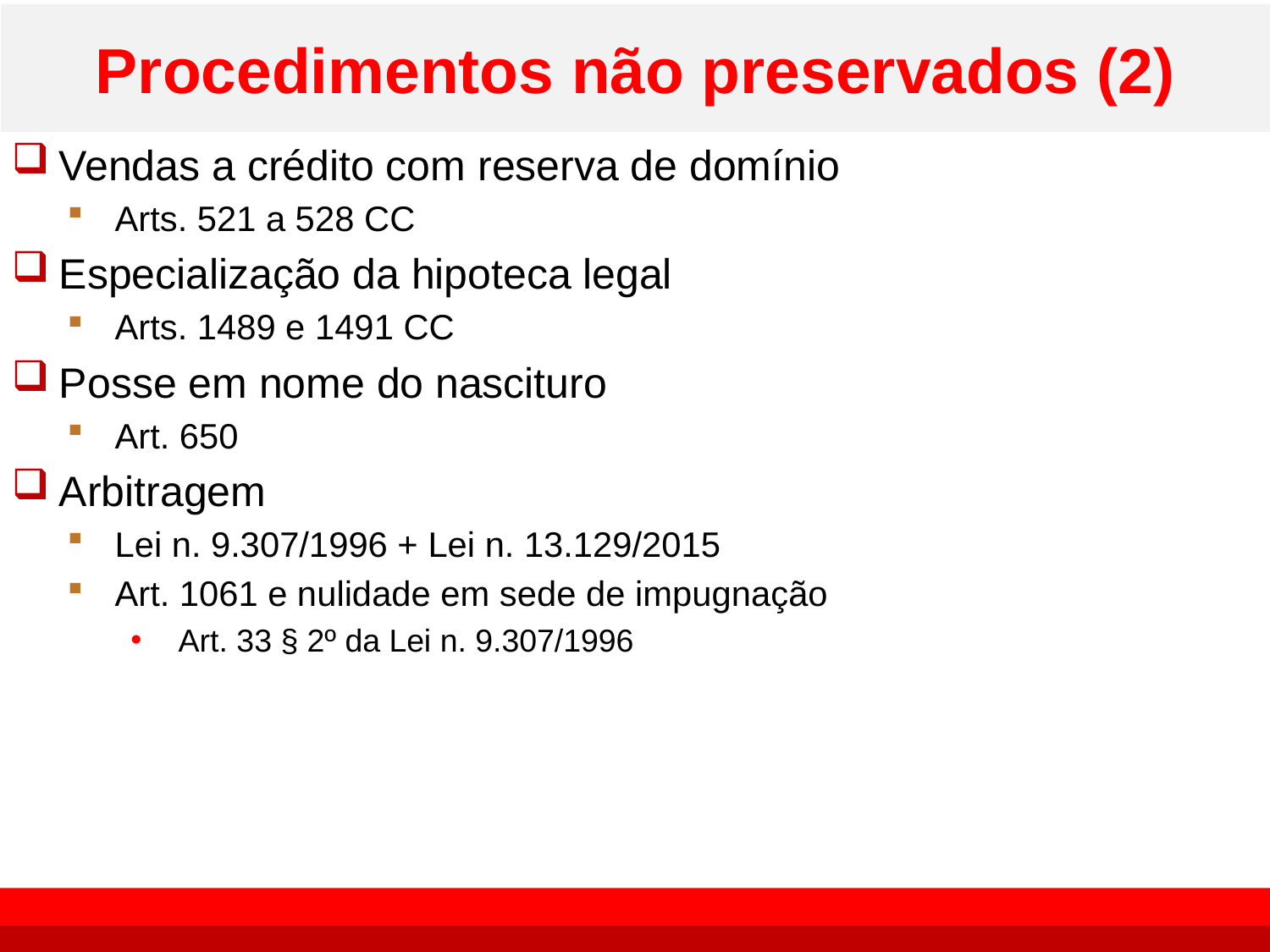

# Procedimentos não preservados (2)
Vendas a crédito com reserva de domínio
Arts. 521 a 528 CC
Especialização da hipoteca legal
Arts. 1489 e 1491 CC
Posse em nome do nascituro
Art. 650
Arbitragem
Lei n. 9.307/1996 + Lei n. 13.129/2015
Art. 1061 e nulidade em sede de impugnação
Art. 33 § 2º da Lei n. 9.307/1996